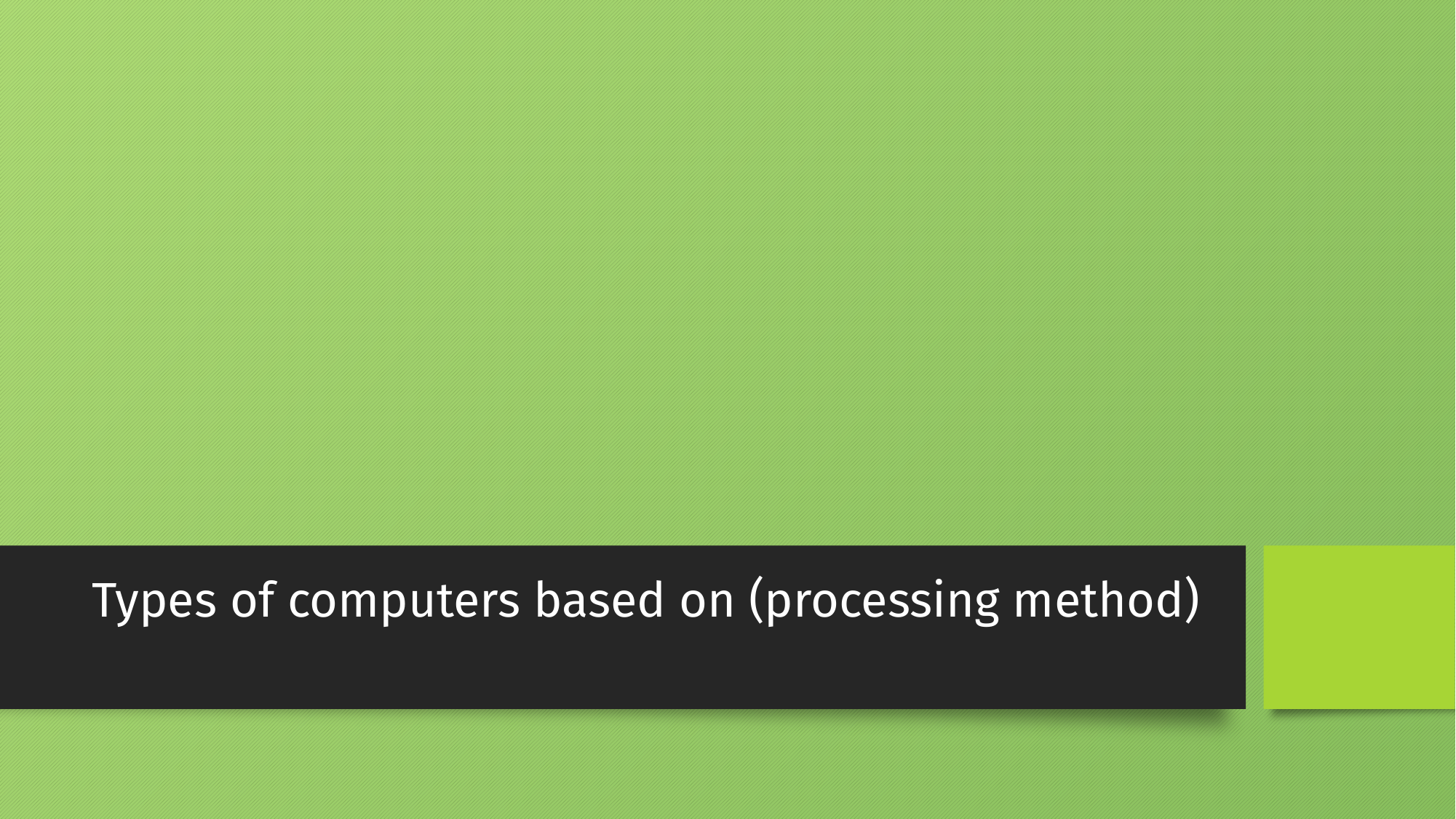

# Types of computers based on (processing method)